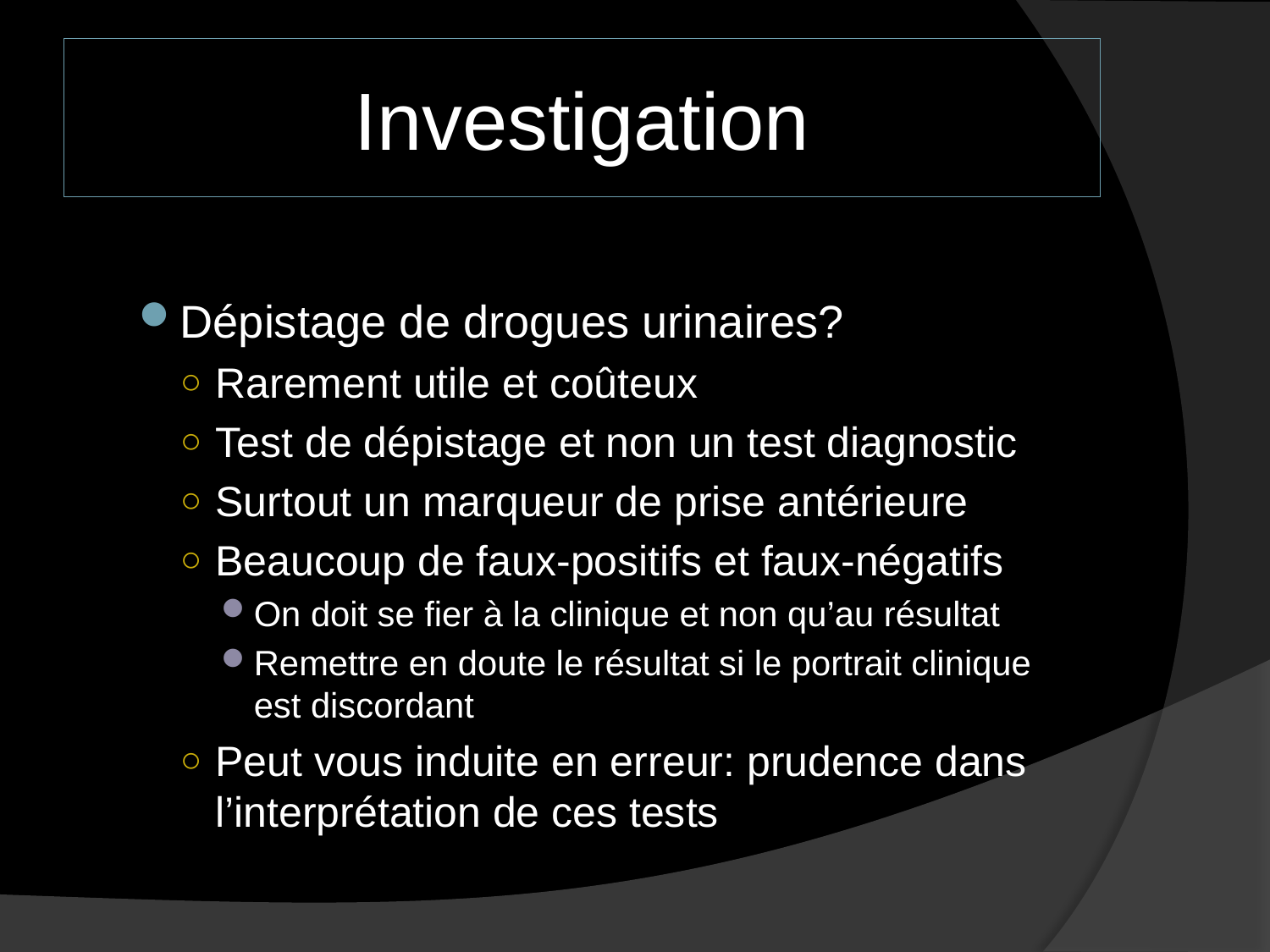

# Investigation

Dépistage de drogues urinaires?
Rarement utile et coûteux
Test de dépistage et non un test diagnostic
Surtout un marqueur de prise antérieure
Beaucoup de faux-positifs et faux-négatifs
On doit se fier à la clinique et non qu’au résultat
Remettre en doute le résultat si le portrait clinique est discordant
Peut vous induite en erreur: prudence dans l’interprétation de ces tests